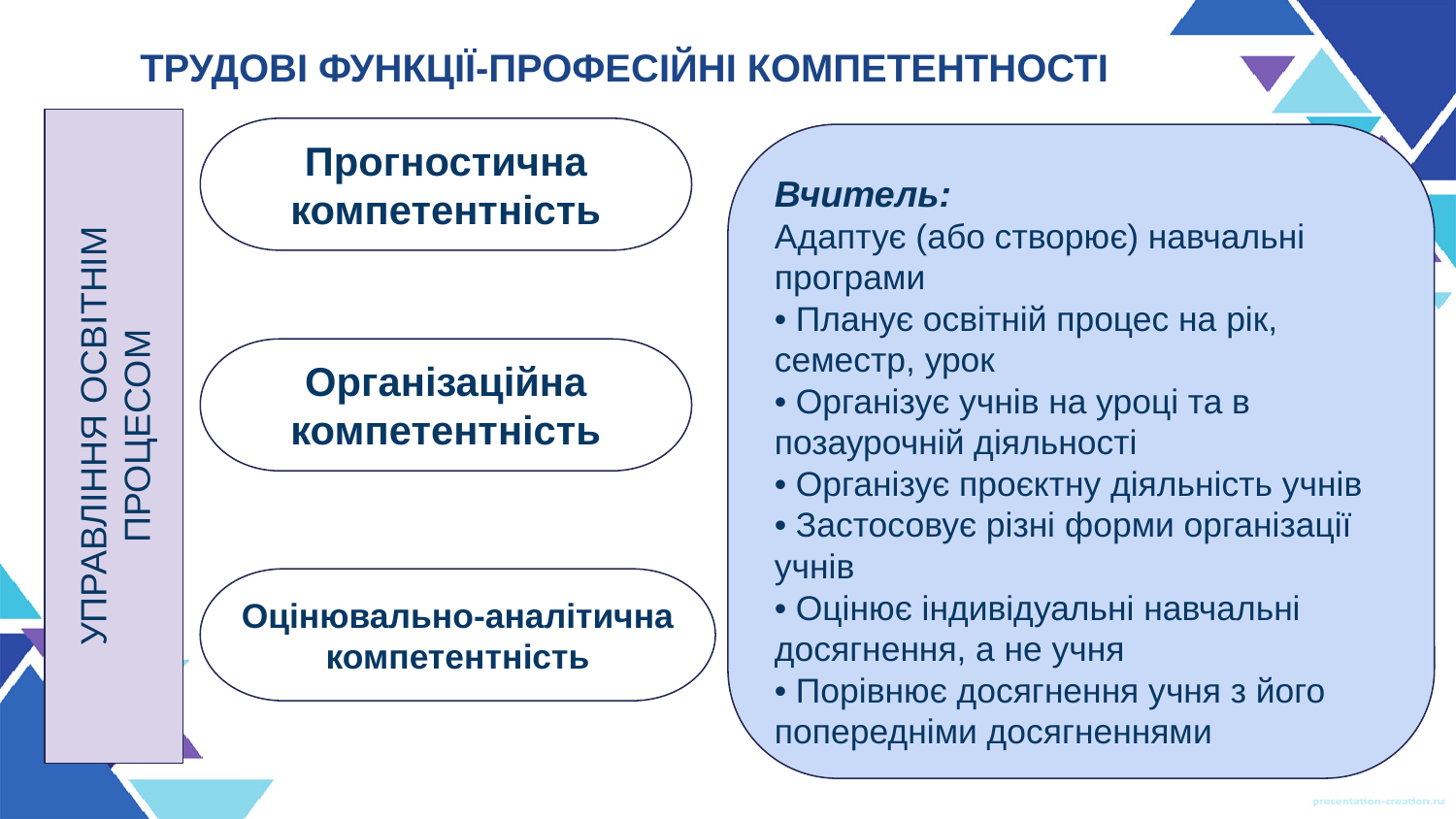

# ТРУДОВІ ФУНКЦІЇ-ПРОФЕСІЙНІ КОМПЕТЕНТНОСТІ
Прогностична компетентність
Вчитель:
Адаптує (або створює) навчальні програми
• Планує освітній процес на рік, семестр, урок
• Організує учнів на уроці та в позаурочній діяльності
• Організує проєктну діяльність учнів
• Застосовує різні форми організації учнів
• Оцінює індивідуальні навчальні досягнення, а не учня
• Порівнює досягнення учня з його попередніми досягненнями
Організаційна компетентність
УПРАВЛІННЯ ОСВІТНІМ ПРОЦЕСОМ

Оцінювально-аналітична
компетентність